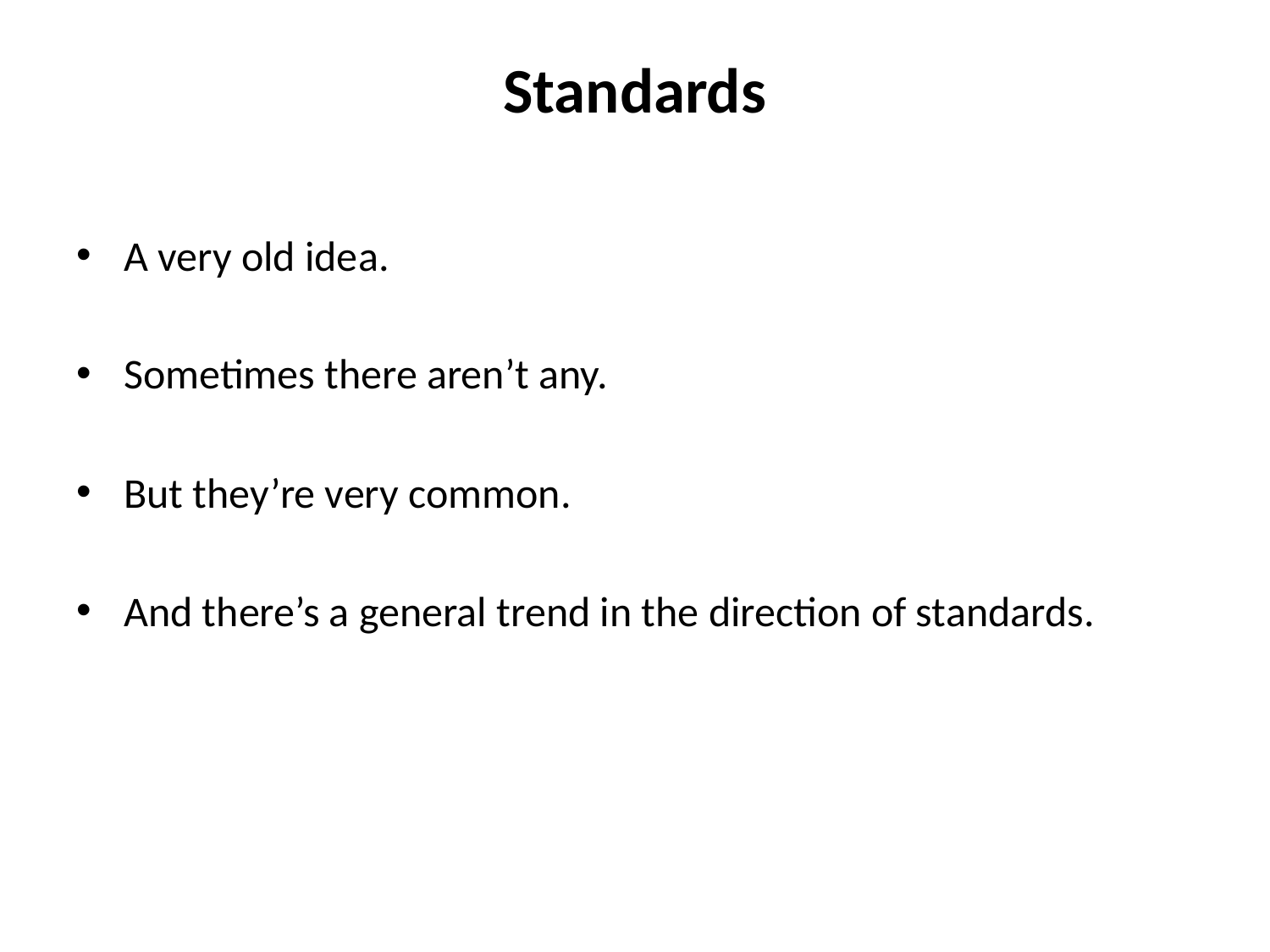

# Standards
A very old idea.

Sometimes there aren’t any.

But they’re very common.

And there’s a general trend in the direction of standards.